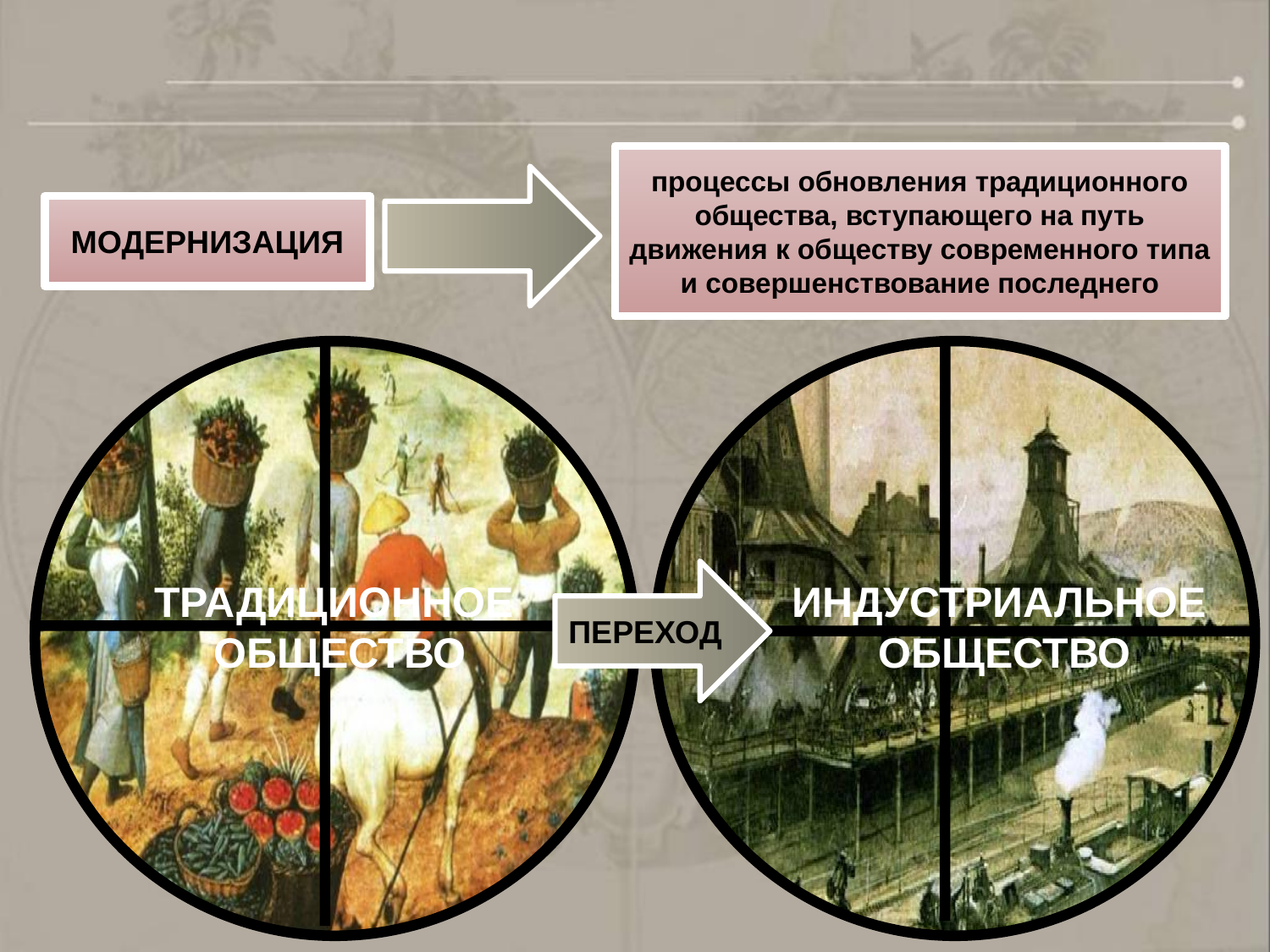

процессы обновления традиционного общества, вступающего на путь движения к обществу современного типа и совершенствование последнего

МОДЕРНИЗАЦИЯ

ПЕРЕХОД
ТРАДИЦИОННОЕ
ОБЩЕСТВО
ИНДУСТРИАЛЬНОЕ
ОБЩЕСТВО